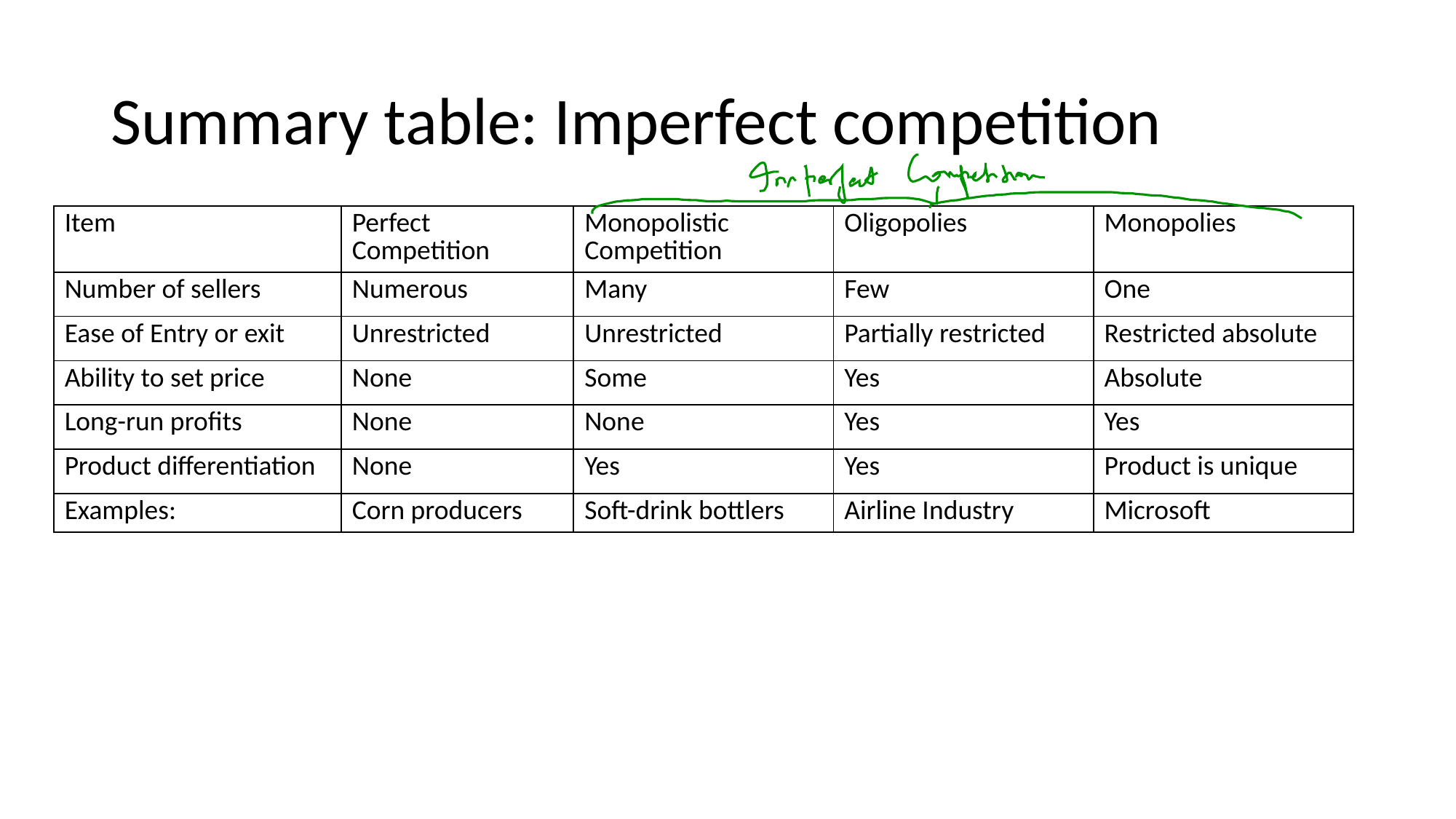

# Summary table: Imperfect competition

| Item | Perfect Competition | Monopolistic Competition | Oligopolies | Monopolies |
| --- | --- | --- | --- | --- |
| Number of sellers | Numerous | Many | Few | One |
| Ease of Entry or exit | Unrestricted | Unrestricted | Partially restricted | Restricted absolute |
| Ability to set price | None | Some | Yes | Absolute |
| Long-run profits | None | None | Yes | Yes |
| Product differentiation | None | Yes | Yes | Product is unique |
| Examples: | Corn producers | Soft-drink bottlers | Airline Industry | Microsoft |